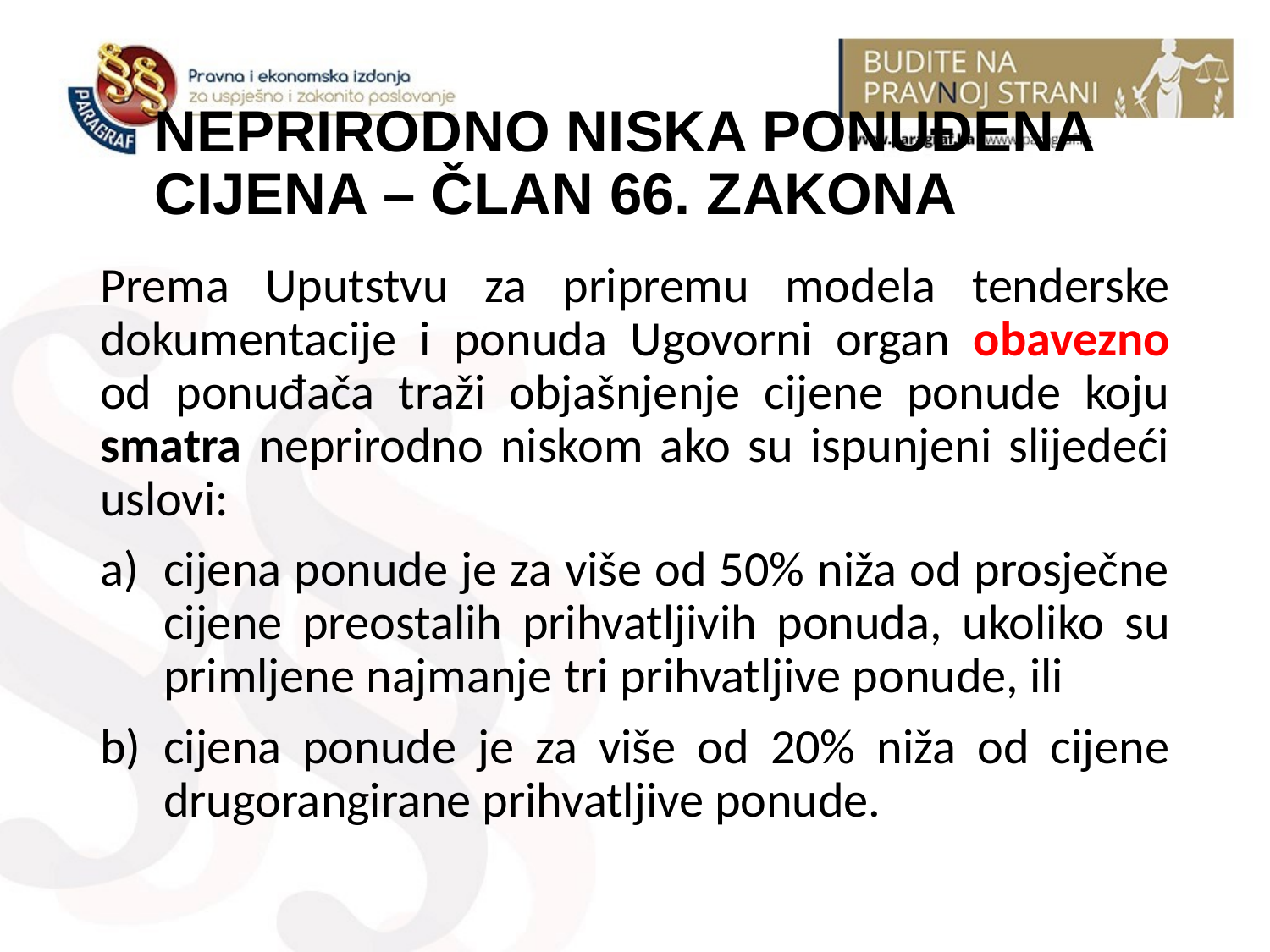

# NEPRIRODNO NISKA PONUĐENA CIJENA – ČLAN 66. ZAKONA
Prema Uputstvu za pripremu modela tenderske dokumentacije i ponuda Ugovorni organ obavezno od ponuđača traži objašnjenje cijene ponude koju smatra neprirodno niskom ako su ispunjeni slijedeći uslovi:
cijena ponude je za više od 50% niža od prosječne cijene preostalih prihvatljivih ponuda, ukoliko su primljene najmanje tri prihvatljive ponude, ili
cijena ponude je za više od 20% niža od cijene drugorangirane prihvatljive ponude.